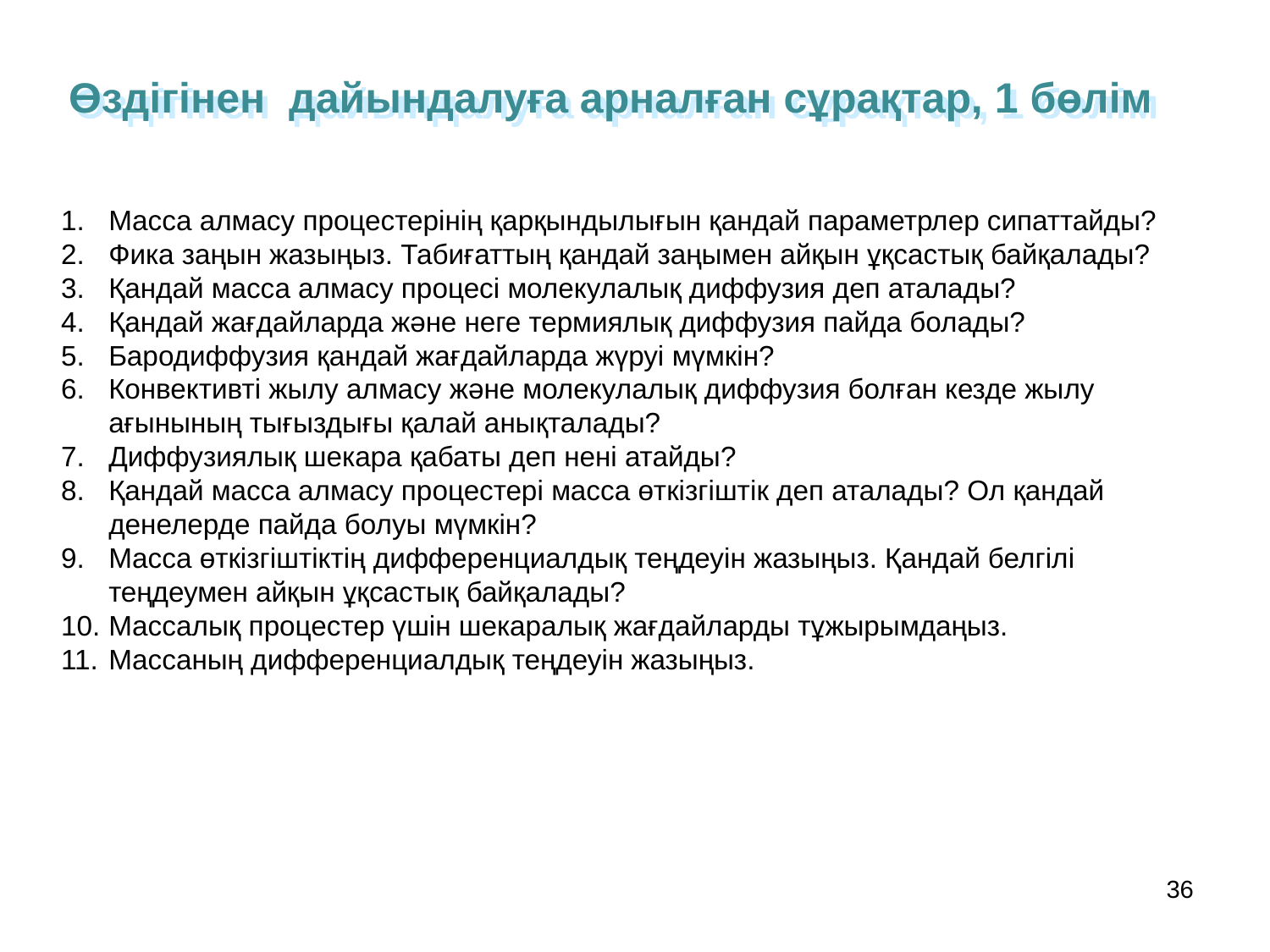

Өздігінен  дайындалуға арналған сұрақтар, 1 бөлім
Масса алмасу процестерінің қарқындылығын қандай параметрлер сипаттайды?
Фика заңын жазыңыз. Табиғаттың қандай заңымен айқын ұқсастық байқалады?
Қандай масса алмасу процесі молекулалық диффузия деп аталады?
Қандай жағдайларда және неге термиялық диффузия пайда болады?
Бародиффузия қандай жағдайларда жүруі мүмкін?
Конвективті жылу алмасу және молекулалық диффузия болған кезде жылу ағынының тығыздығы қалай анықталады?
Диффузиялық шекара қабаты деп нені атайды?
Қандай масса алмасу процестері масса өткізгіштік деп аталады? Ол қандай денелерде пайда болуы мүмкін?
Масса өткізгіштіктің дифференциалдық теңдеуін жазыңыз. Қандай белгілі теңдеумен айқын ұқсастық байқалады?
Массалық процестер үшін шекаралық жағдайларды тұжырымдаңыз.
Массаның дифференциалдық теңдеуін жазыңыз.

36